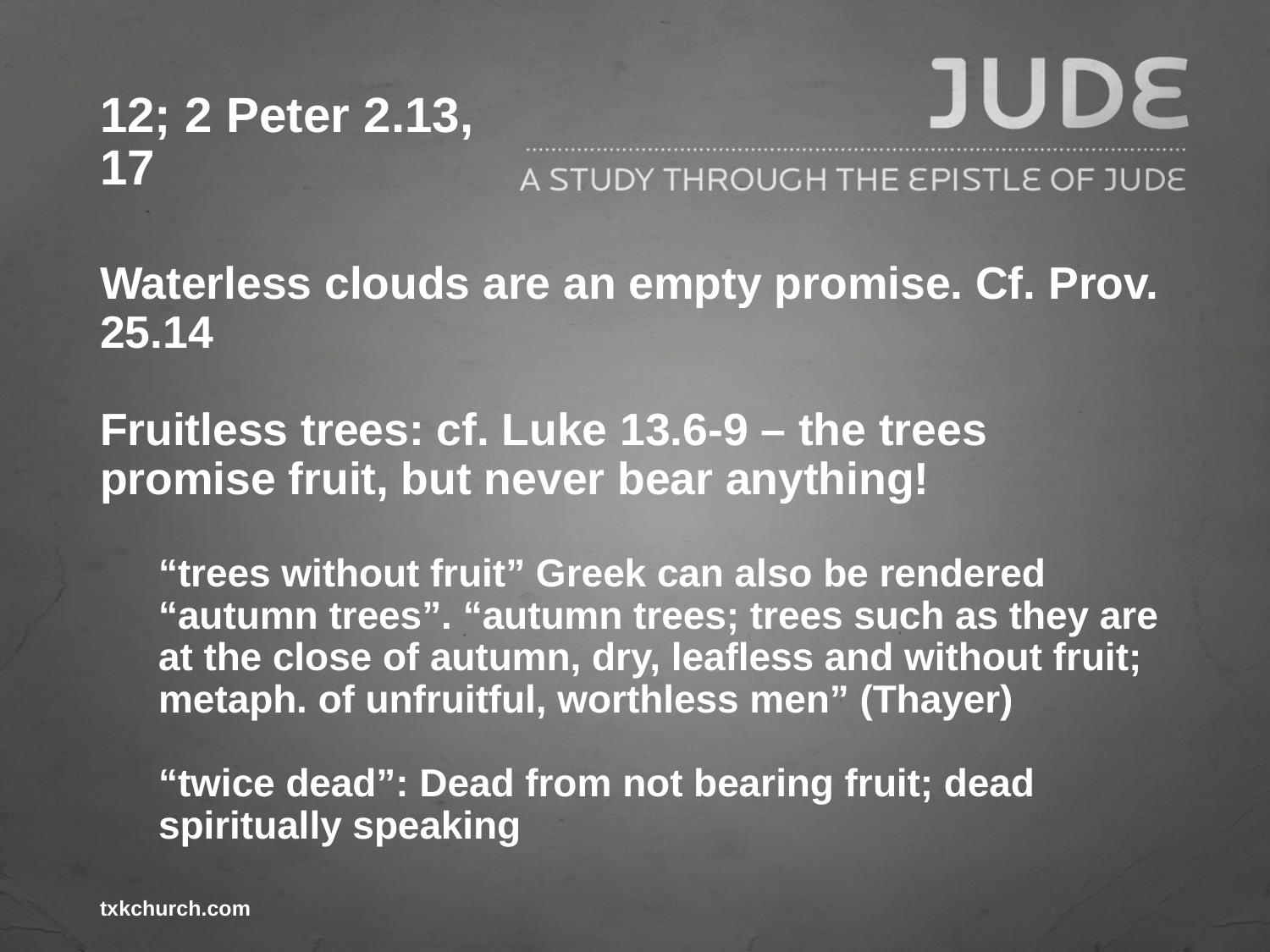

# 12; 2 Peter 2.13, 17
Waterless clouds are an empty promise. Cf. Prov. 25.14

Fruitless trees: cf. Luke 13.6-9 – the trees promise fruit, but never bear anything!

“trees without fruit” Greek can also be rendered “autumn trees”. “autumn trees; trees such as they are at the close of autumn, dry, leafless and without fruit; metaph. of unfruitful, worthless men” (Thayer)

“twice dead”: Dead from not bearing fruit; dead spiritually speaking
txkchurch.com